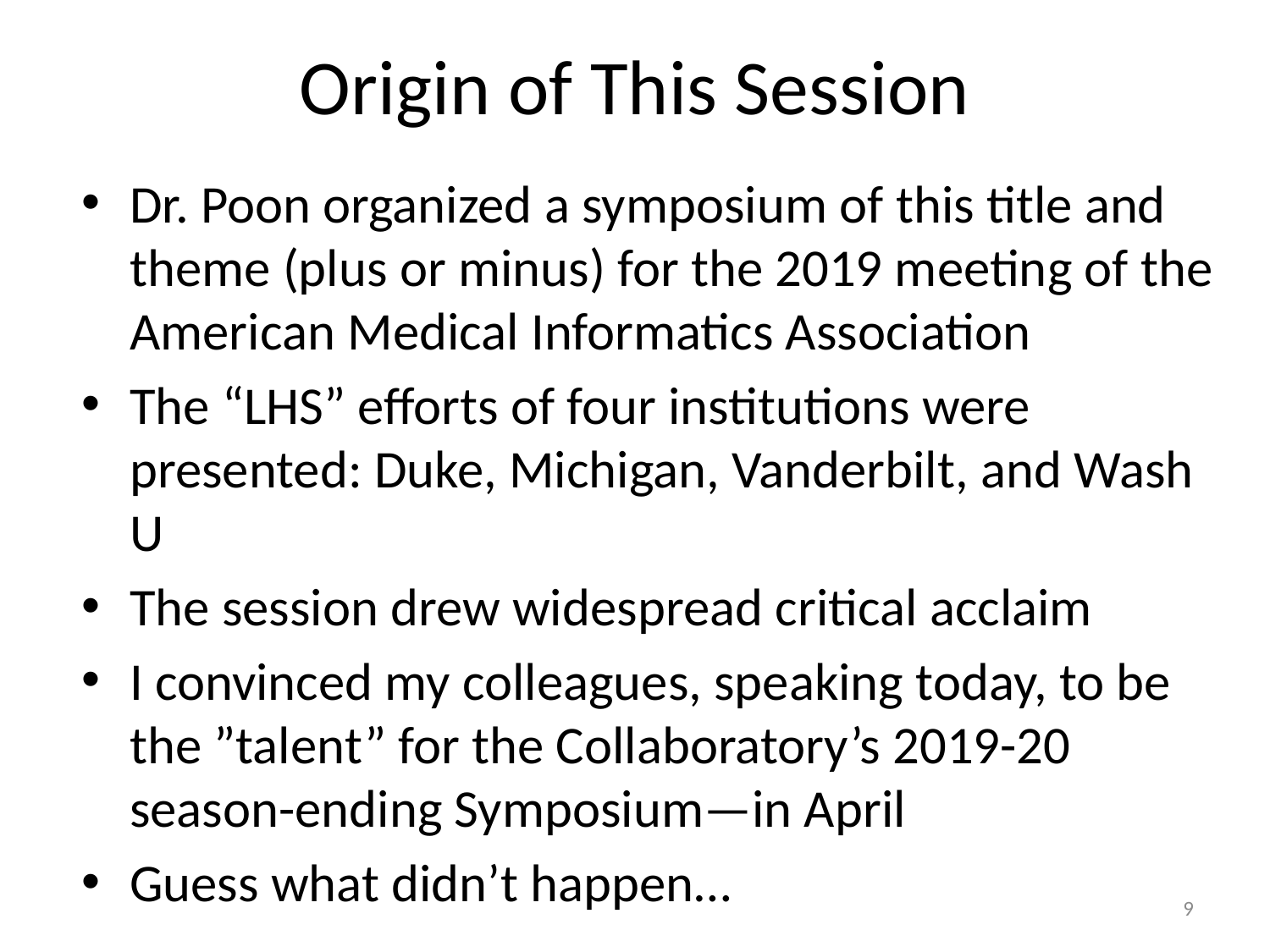

# Origin of This Session
Dr. Poon organized a symposium of this title and theme (plus or minus) for the 2019 meeting of the American Medical Informatics Association
The “LHS” efforts of four institutions were presented: Duke, Michigan, Vanderbilt, and Wash U
The session drew widespread critical acclaim
I convinced my colleagues, speaking today, to be the ”talent” for the Collaboratory’s 2019-20 season-ending Symposium—in April
Guess what didn’t happen…
9